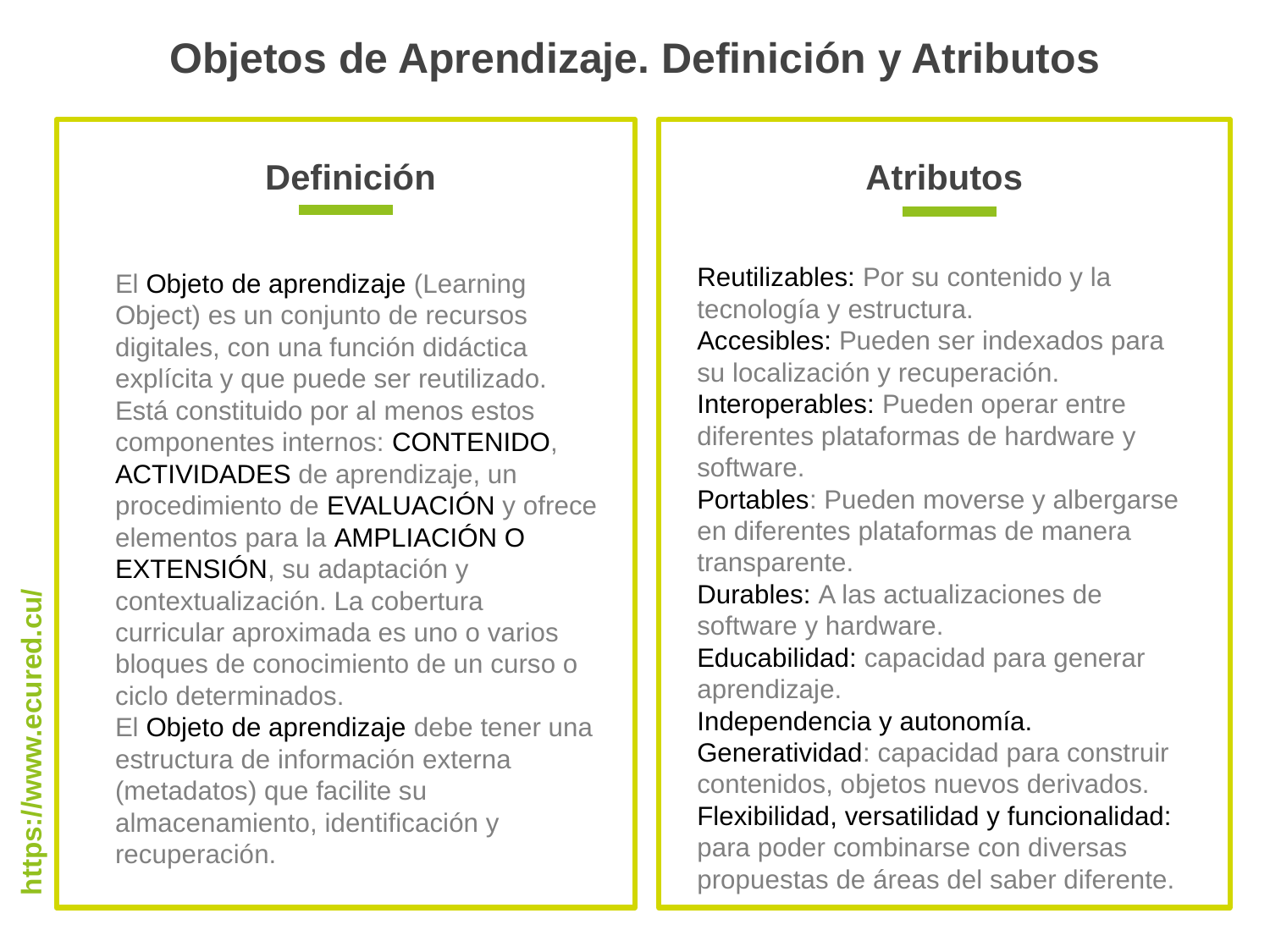

Objetos de Aprendizaje. Definición y Atributos

# Definición
Atributos
El Objeto de aprendizaje (Learning Object) es un conjunto de recursos  digitales, con una función didáctica explícita y que puede ser reutilizado. Está constituido por al menos estos componentes internos: Contenido, Actividades de aprendizaje, un procedimiento de Evaluación y ofrece elementos para la Ampliación o extensión, su adaptación y contextualización. La cobertura curricular aproximada es uno o varios bloques de conocimiento de un curso o ciclo determinados.
El Objeto de aprendizaje debe tener una estructura de información externa (metadatos) que facilite su almacenamiento, identificación y recuperación.
Reutilizables: Por su contenido y la tecnología y estructura. Accesibles: Pueden ser indexados para su localización y recuperación.
Interoperables: Pueden operar entre diferentes plataformas de hardware y software.
Portables: Pueden moverse y albergarse en diferentes plataformas de manera transparente.
Durables: A las actualizaciones de software y hardware.
Educabilidad: capacidad para generar aprendizaje.
Independencia y autonomía. Generatividad: capacidad para construir contenidos, objetos nuevos derivados.
Flexibilidad, versatilidad y funcionalidad: para poder combinarse con diversas propuestas de áreas del saber diferente.
https://www.ecured.cu/